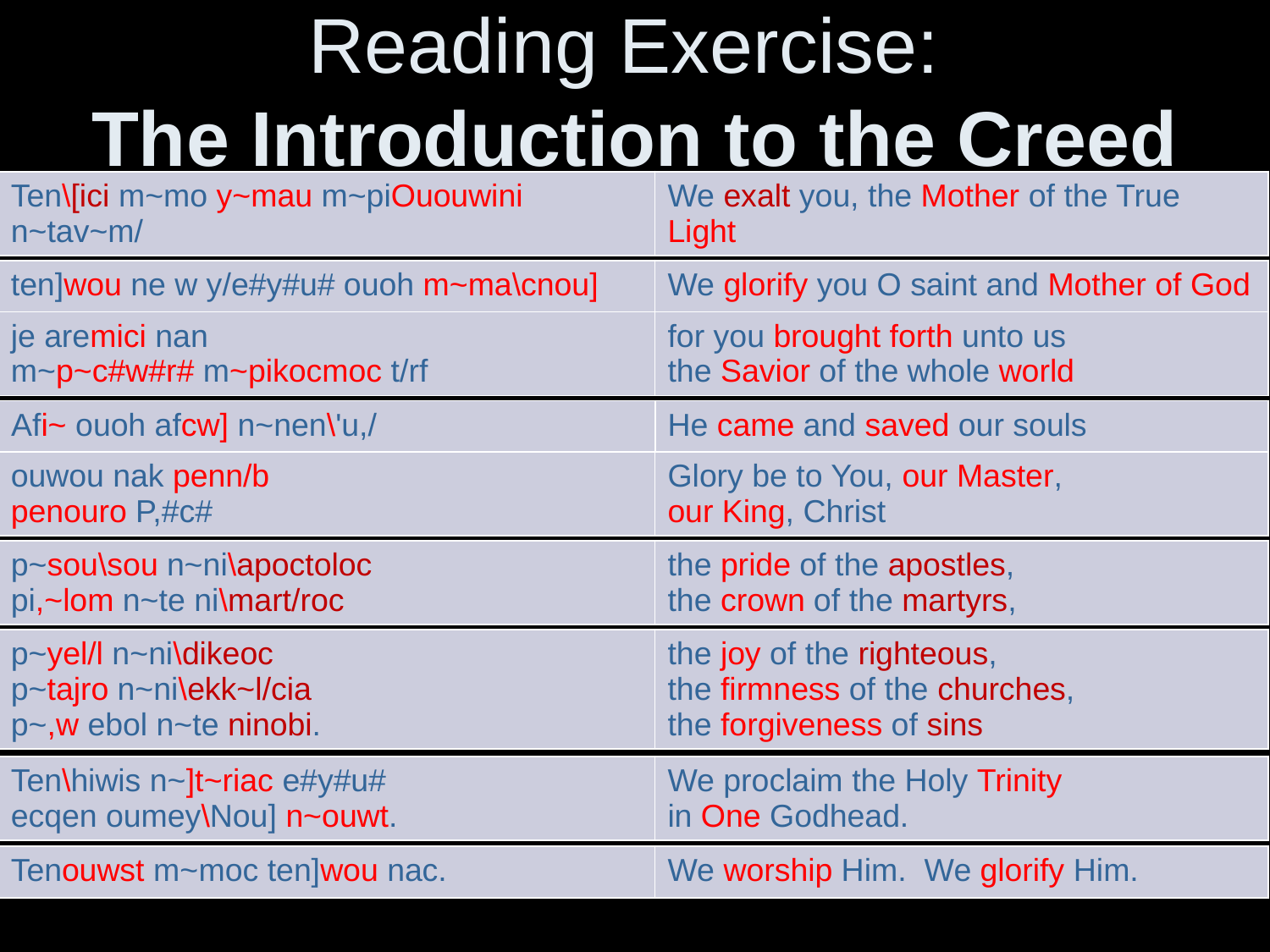

# Reading Exercise: The Introduction to the Creed
| Ten\[ici m~mo y~mau m~piOuouwini n~tav~m/ | We exalt you, the Mother of the True Light |
| --- | --- |
| ten]wou ne w y/e#y#u# ouoh m~ma\cnou] | We glorify you O saint and Mother of God |
| --- | --- |
| je aremici nan m~p~c#w#r# m~pikocmoc t/rf | for you brought forth unto us the Savior of the whole world |
| --- | --- |
| Afi~ ouoh afcw] n~nen\'u,/ | He came and saved our souls |
| --- | --- |
| ouwou nak penn/b penouro P,#c# | Glory be to You, our Master, our King, Christ |
| --- | --- |
| p~sou\sou n~ni\apoctoloc pi,~lom n~te ni\mart/roc | the pride of the apostles, the crown of the martyrs, |
| --- | --- |
| p~yel/l n~ni\dikeoc p~tajro n~ni\ekk~l/cia p~,w ebol n~te ninobi. | the joy of the righteous, the firmness of the churches, the forgiveness of sins |
| --- | --- |
| Ten\hiwis n~]t~riac e#y#u# ecqen oumey\Nou] n~ouwt. | We proclaim the Holy Trinity in One Godhead. |
| --- | --- |
| Tenouwst m~moc ten]wou nac. | We worship Him. We glorify Him. |
| --- | --- |